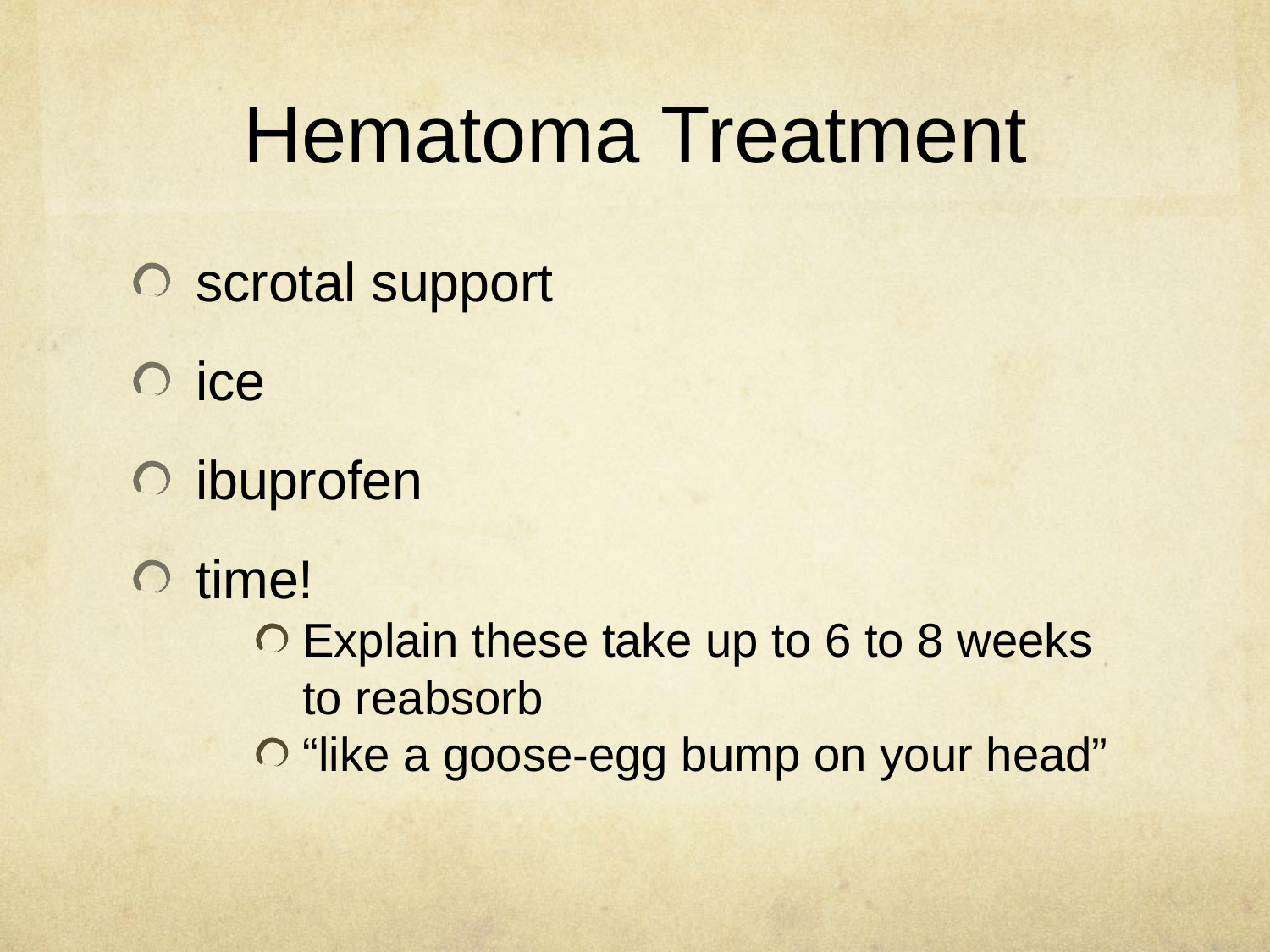

Hematoma Treatment
scrotal support
ice
ibuprofen
time!
Explain these take up to 6 to 8 weeks to reabsorb
“like a goose-egg bump on your head”